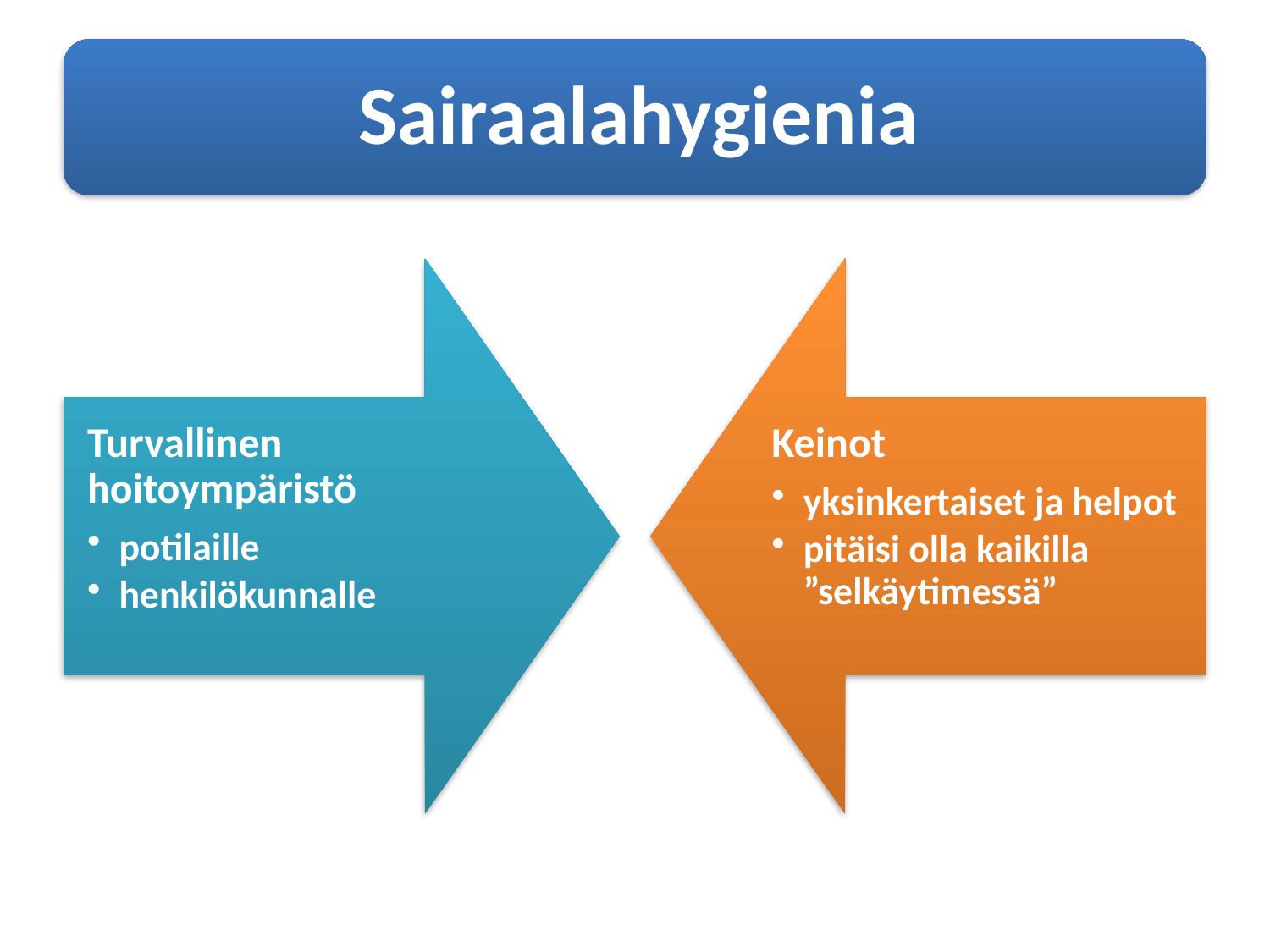

Sairaalahygienia
Turvallinen hoitoympäristö
potilaille
henkilökunnalle
Keinot
yksinkertaiset ja helpot
pitäisi olla kaikilla ”selkäytimessä”